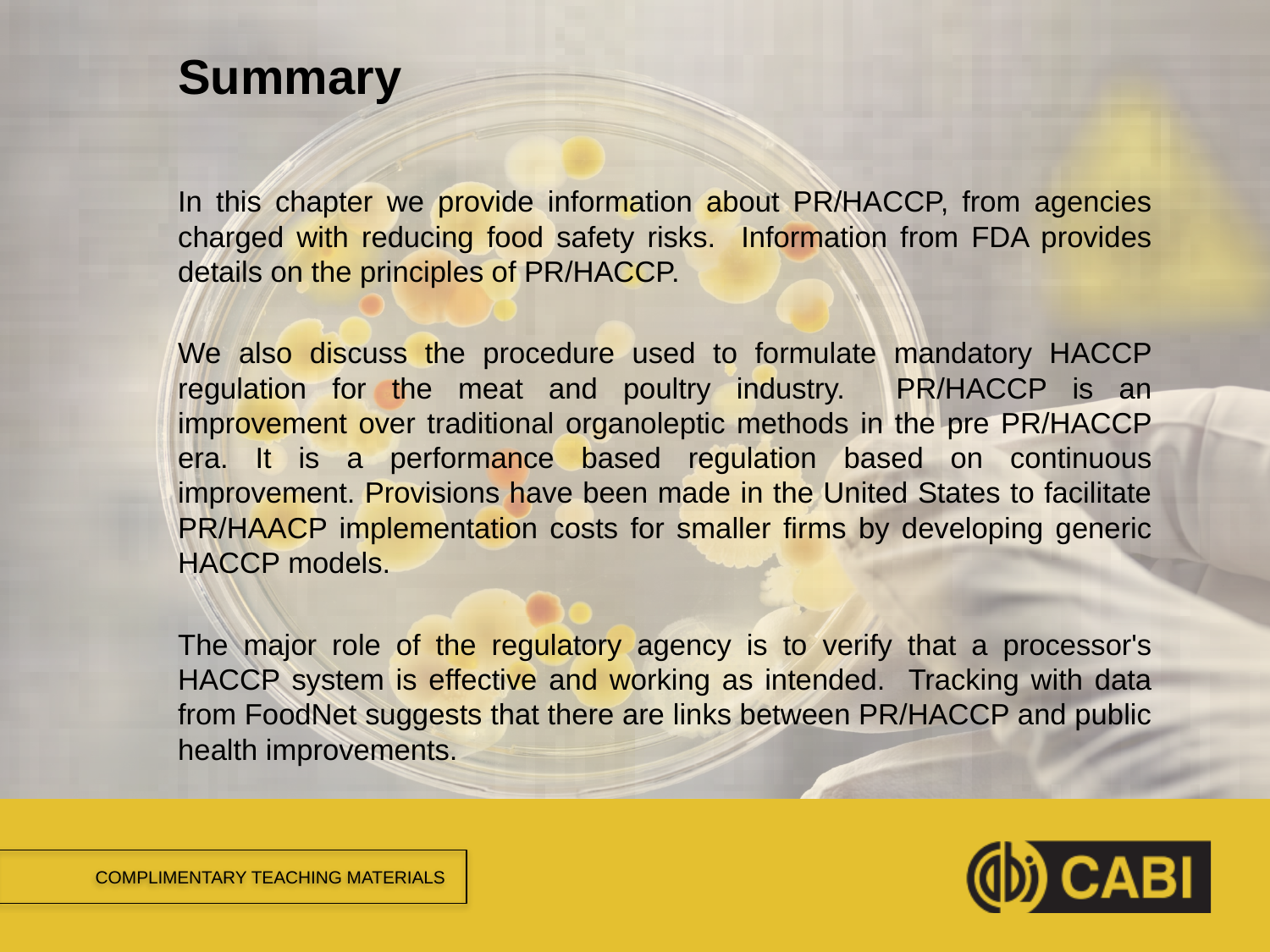

# Summary
In this chapter we provide information about PR/HACCP, from agencies charged with reducing food safety risks.  Information from FDA provides details on the principles of PR/HACCP.

We also discuss the procedure used to formulate mandatory HACCP regulation for the meat and poultry industry.  PR/HACCP is an improvement over traditional organoleptic methods in the pre PR/HACCP era. It is a performance based regulation based on continuous improvement. Provisions have been made in the United States to facilitate PR/HAACP implementation costs for smaller firms by developing generic HACCP models.

The major role of the regulatory agency is to verify that a processor's HACCP system is effective and working as intended.  Tracking with data from FoodNet suggests that there are links between PR/HACCP and public health improvements.